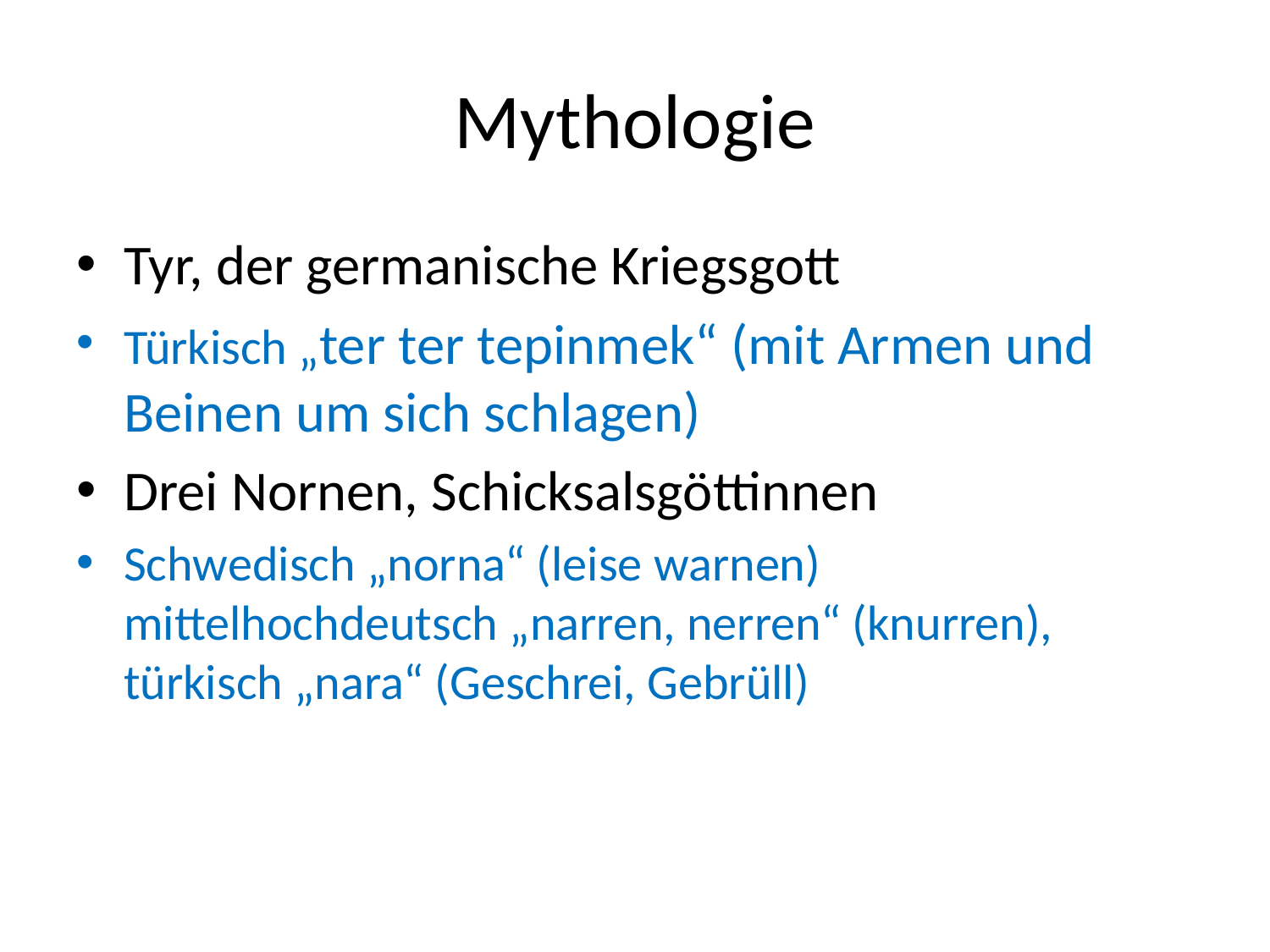

# Mythologie
Tyr, der germanische Kriegsgott
Türkisch „ter ter tepinmek“ (mit Armen und Beinen um sich schlagen)
Drei Nornen, Schicksalsgöttinnen
Schwedisch „norna“ (leise warnen) mittelhochdeutsch „narren, nerren“ (knurren), türkisch „nara“ (Geschrei, Gebrüll)